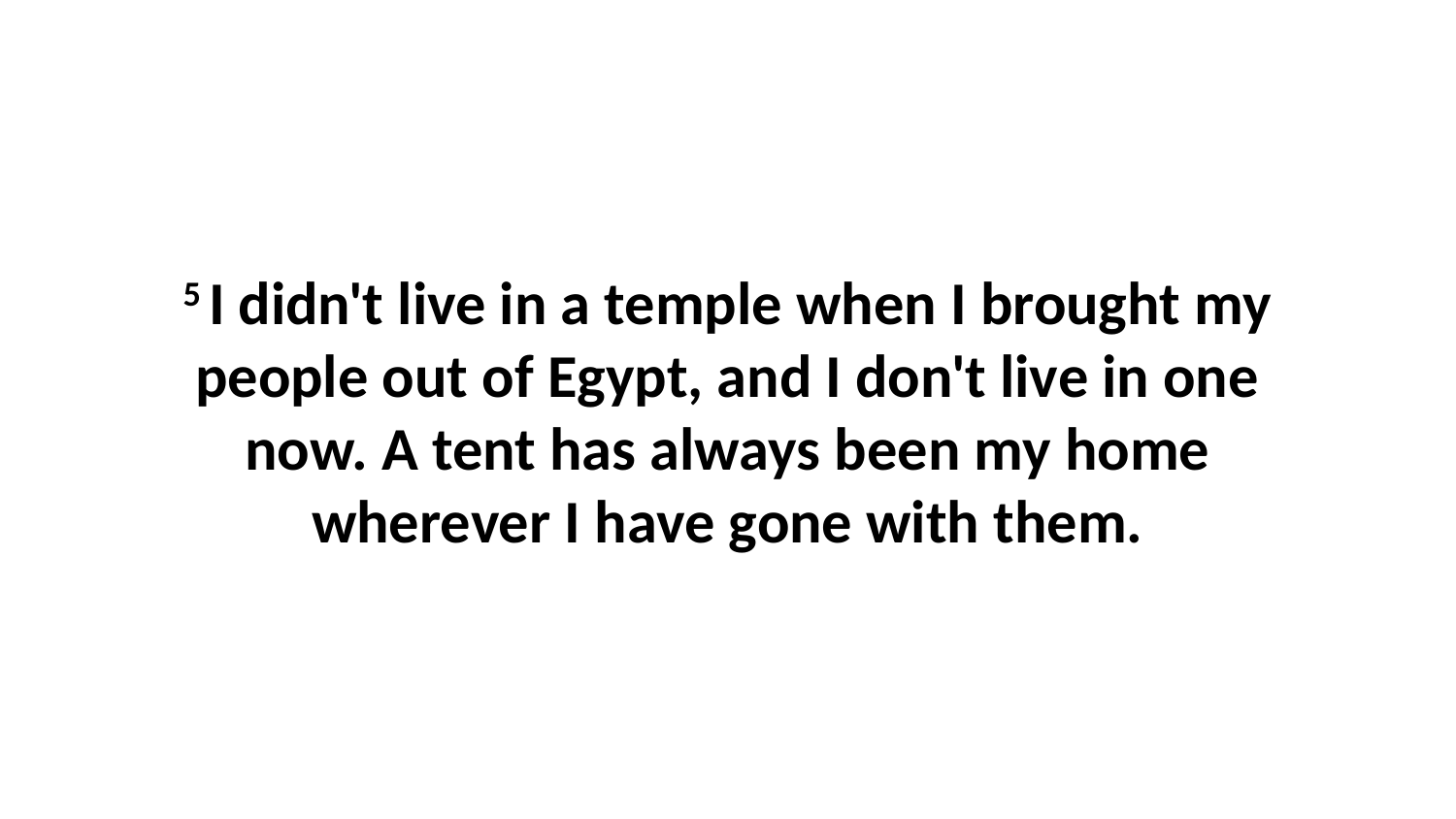

5 I didn't live in a temple when I brought my people out of Egypt, and I don't live in one now. A tent has always been my home wherever I have gone with them.